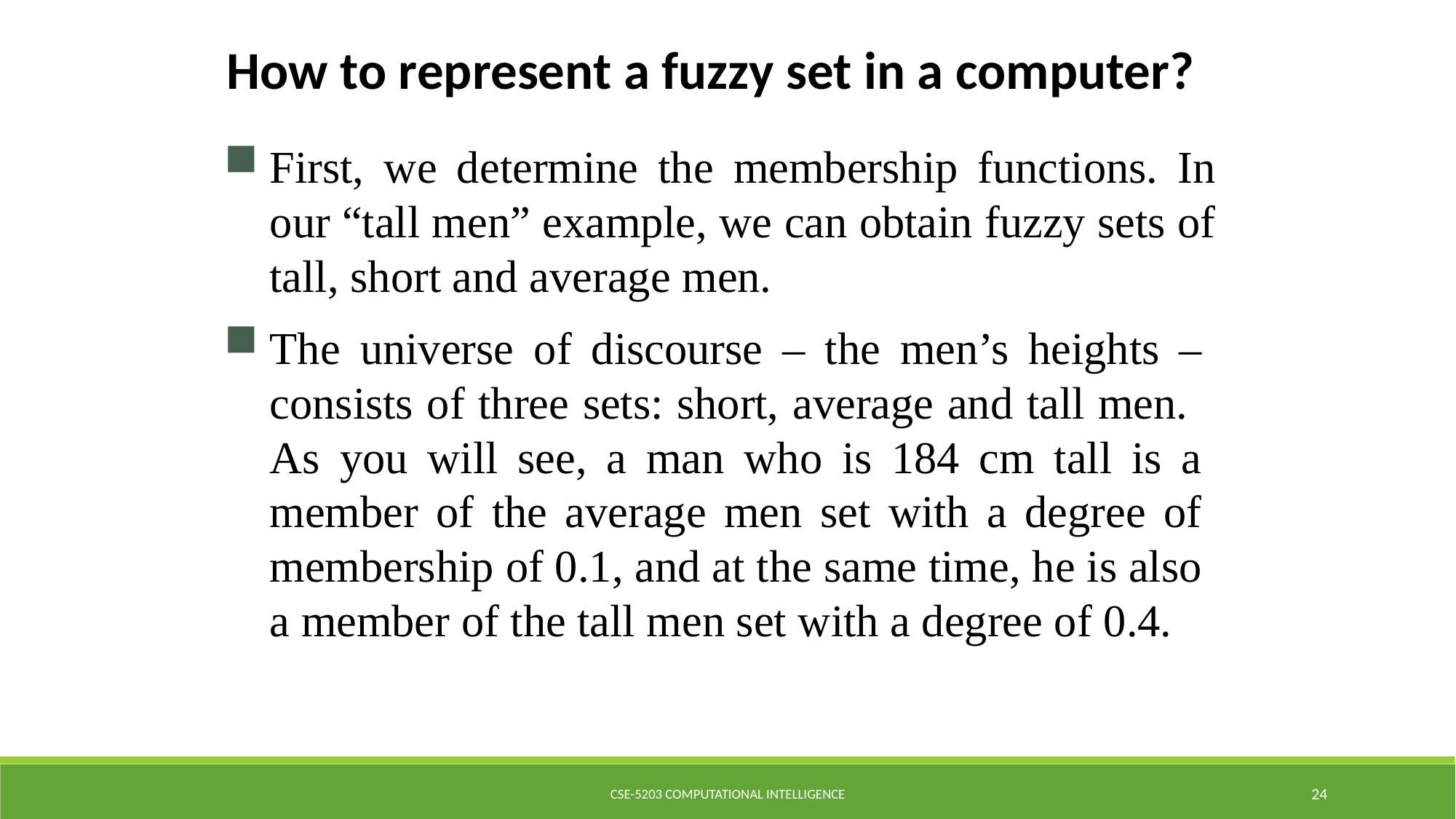

How to represent a fuzzy set in a computer?
First, we determine the membership functions. In our “tall men” example, we can obtain fuzzy sets of tall, short and average men.
The universe of discourse – the men’s heights – consists of three sets: short, average and tall men.  As you will see, a man who is 184 cm tall is a member of the average men set with a degree of membership of 0.1, and at the same time, he is also a member of the tall men set with a degree of 0.4.
CSE-5203 Computational Intelligence
24